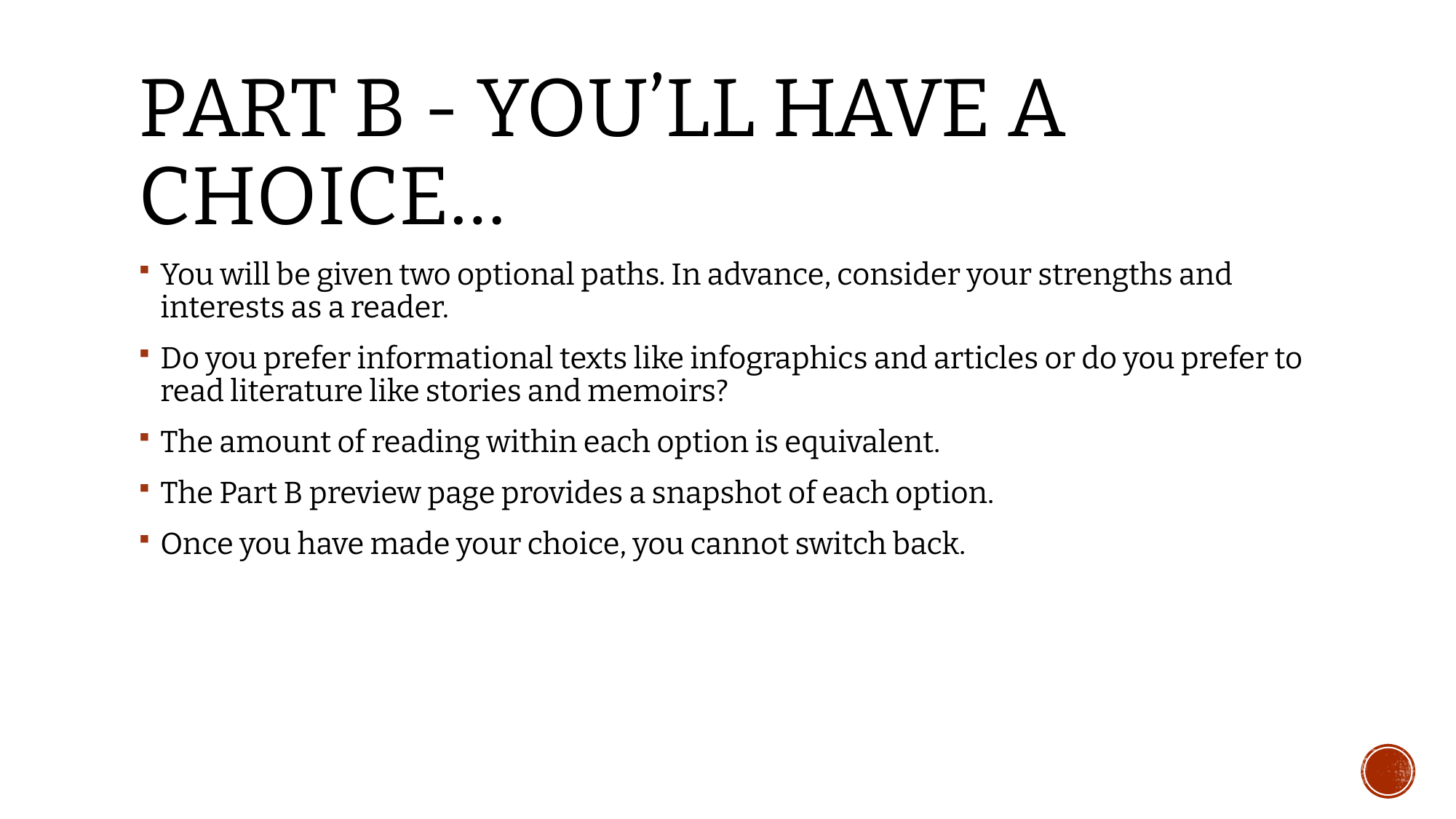

# Part B - You’ll have a choice…
You will be given two optional paths. In advance, consider your strengths and interests as a reader.
Do you prefer informational texts like infographics and articles or do you prefer to read literature like stories and memoirs?
The amount of reading within each option is equivalent.
The Part B preview page provides a snapshot of each option.
Once you have made your choice, you cannot switch back.